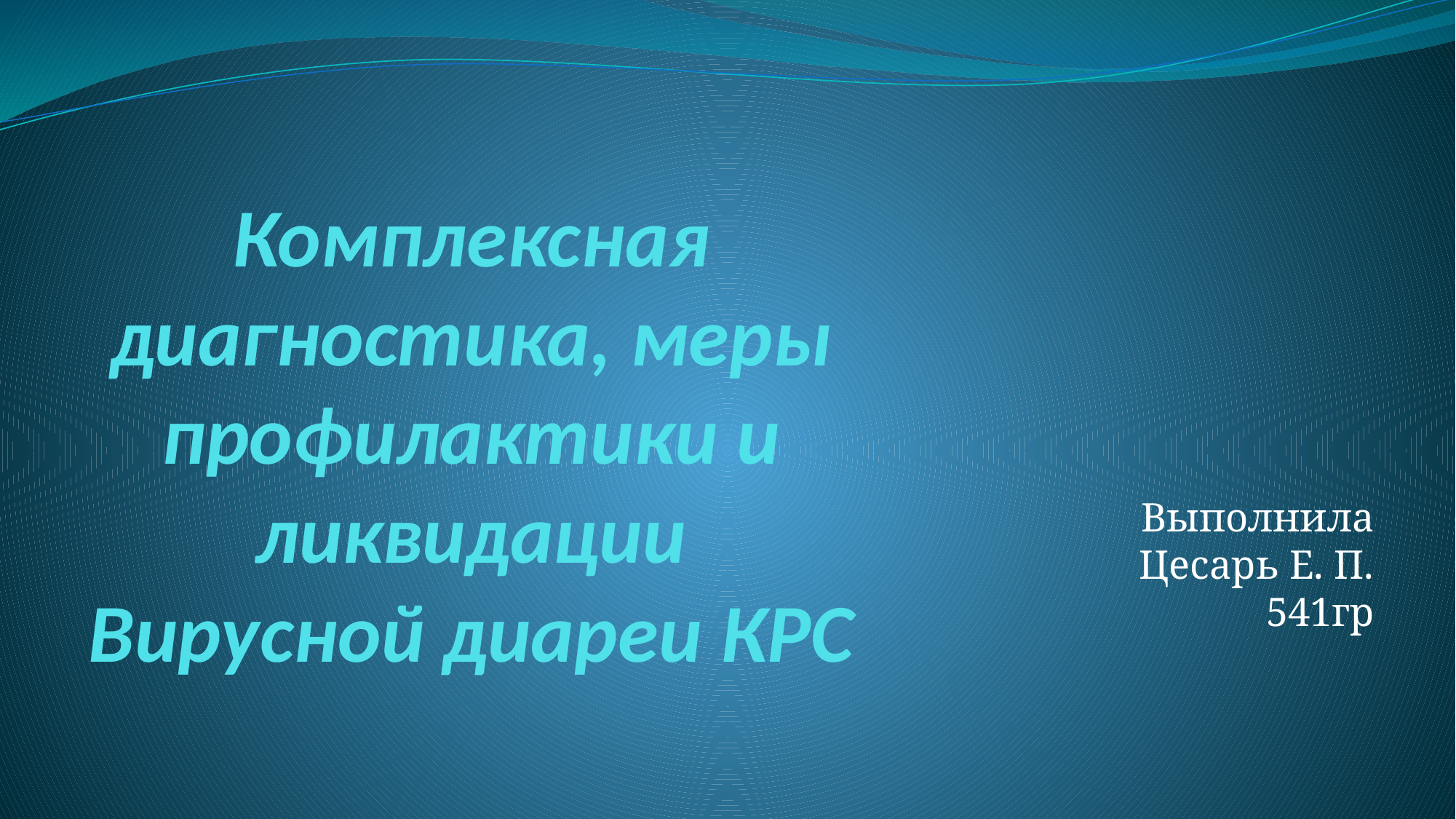

# Комплексная диагностика, меры профилактики и ликвидации Вирусной диареи КРС
Выполнила Цесарь Е. П. 541гр